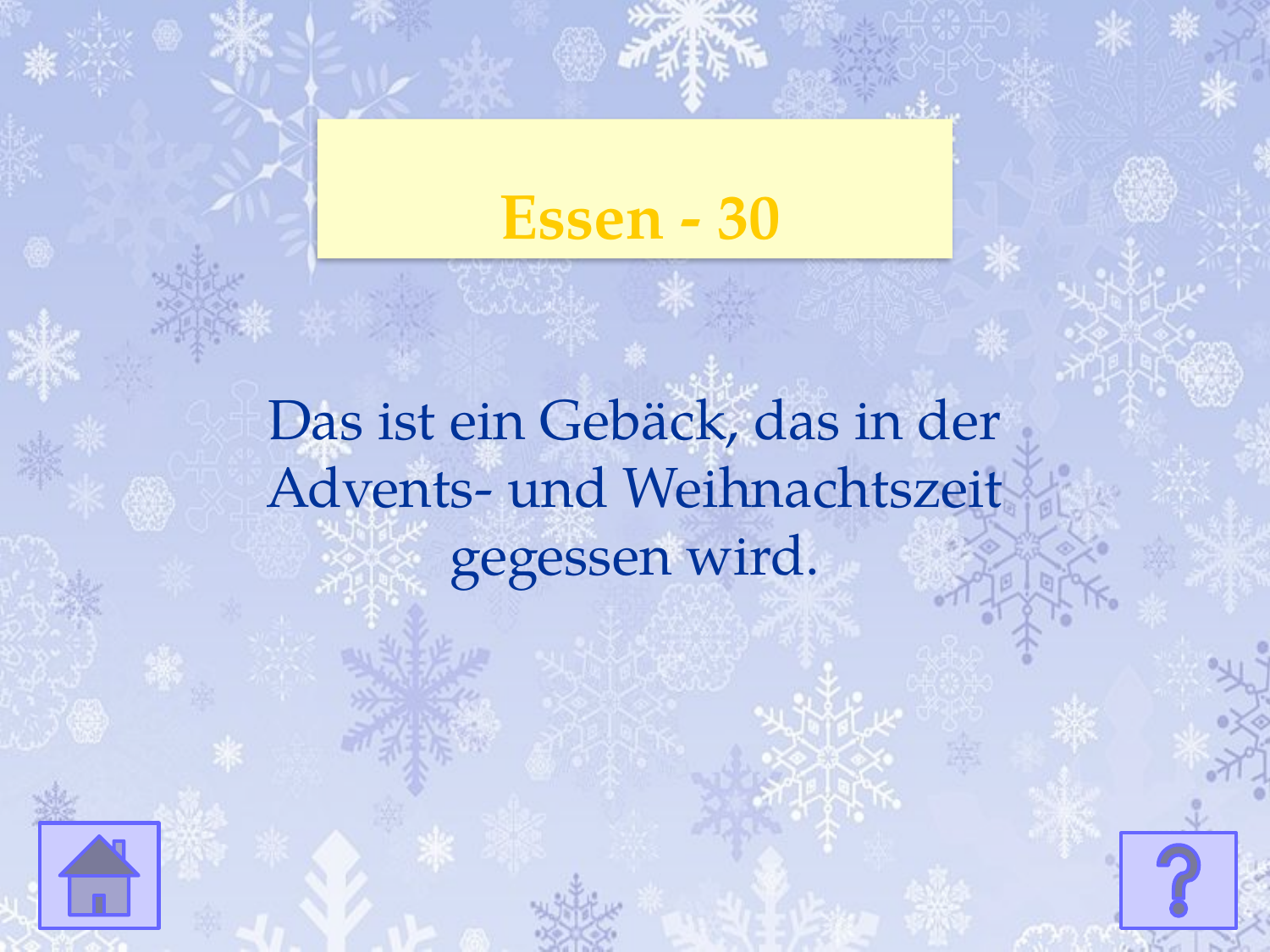

Essen - 30
Das ist ein Gebäck, das in der Advents- und Weihnachtszeit gegessen wird.